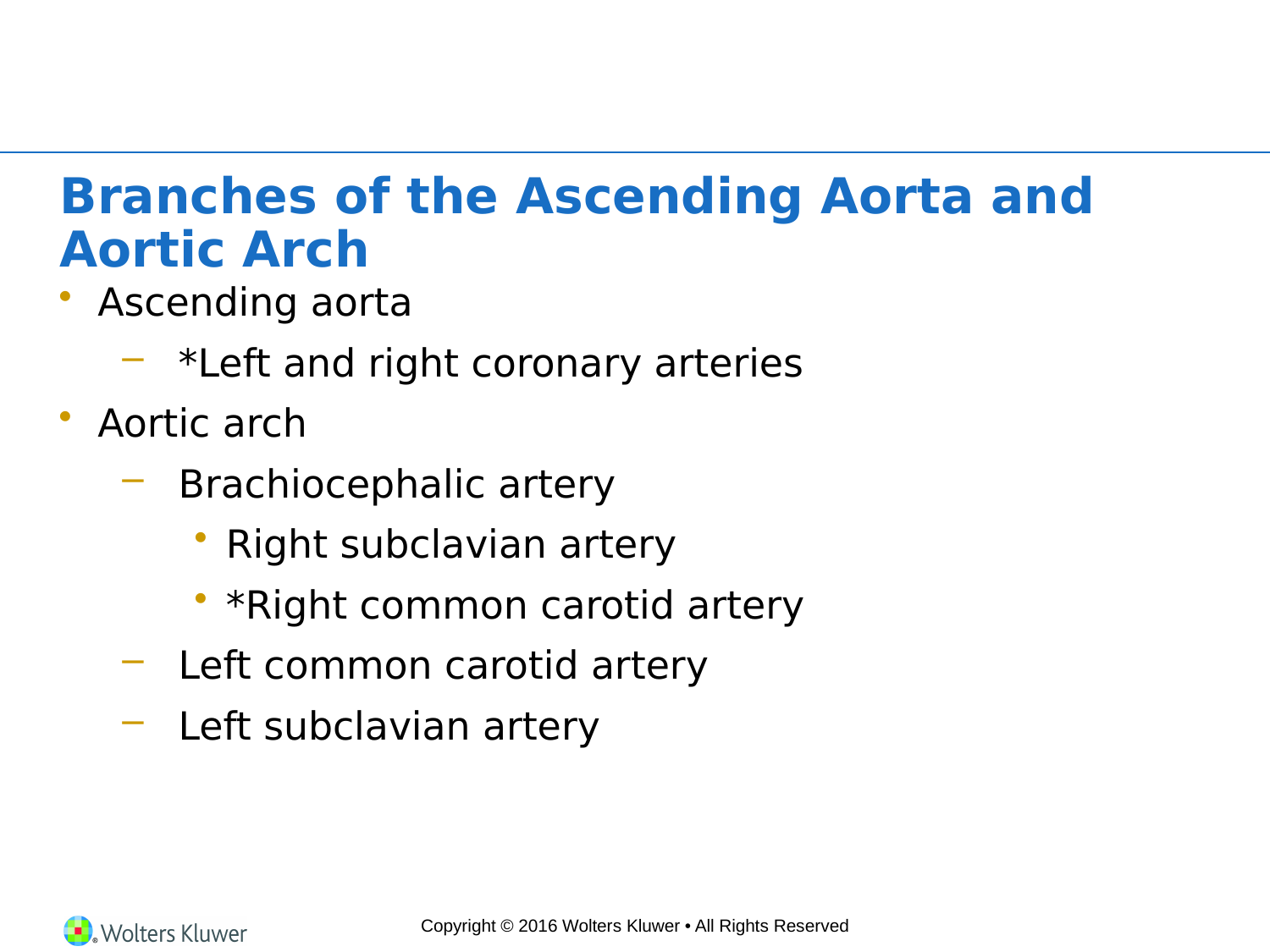

# Branches of the Ascending Aorta and Aortic Arch
Ascending aorta
*Left and right coronary arteries
Aortic arch
Brachiocephalic artery
Right subclavian artery
*Right common carotid artery
Left common carotid artery
Left subclavian artery